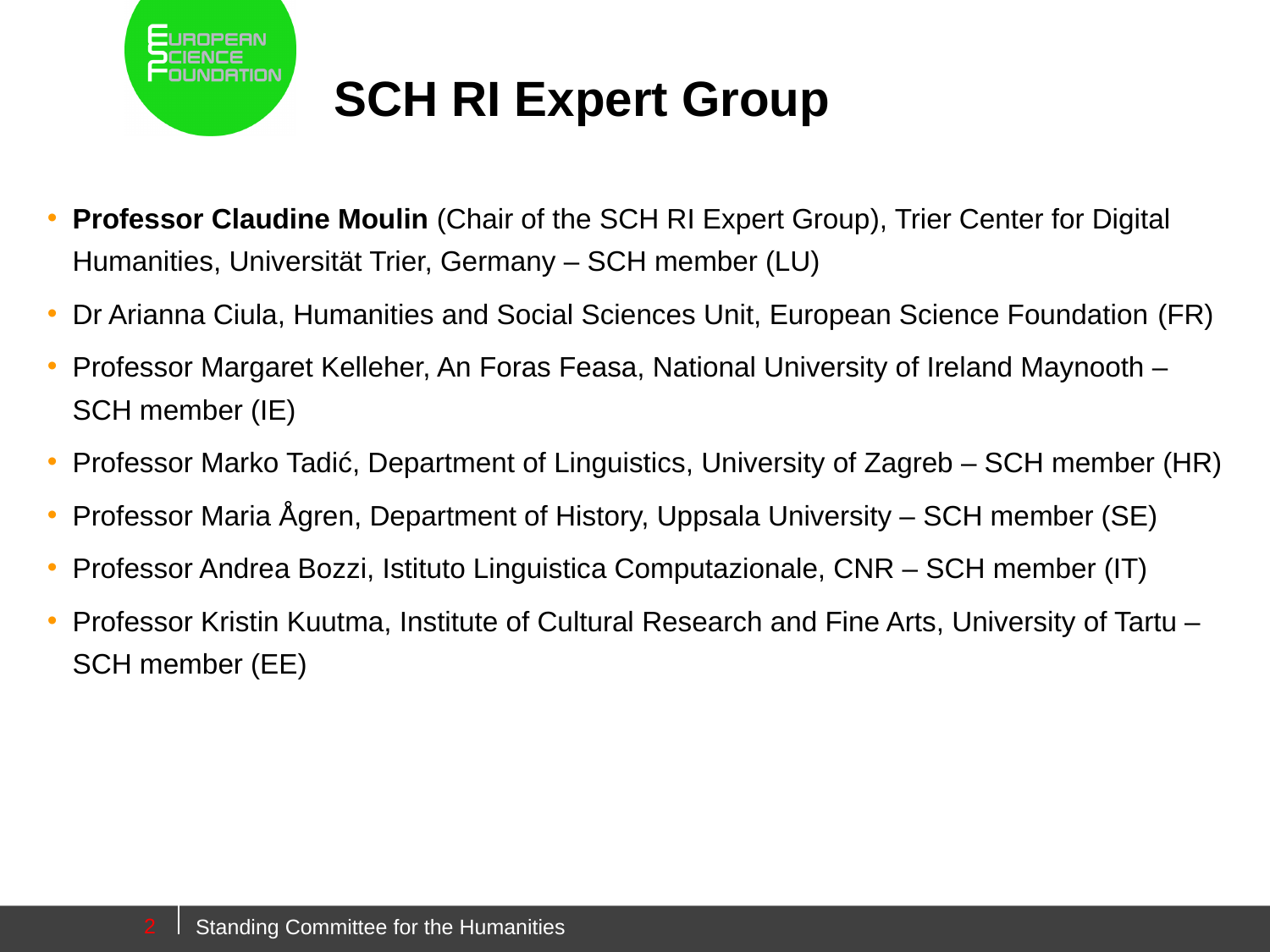

# SCH RI Expert Group
Professor Claudine Moulin (Chair of the SCH RI Expert Group), Trier Center for Digital Humanities, Universität Trier, Germany – SCH member (LU)
Dr Arianna Ciula, Humanities and Social Sciences Unit, European Science Foundation (FR)
Professor Margaret Kelleher, An Foras Feasa, National University of Ireland Maynooth – SCH member (IE)
Professor Marko Tadić, Department of Linguistics, University of Zagreb – SCH member (HR)
Professor Maria Ågren, Department of History, Uppsala University – SCH member (SE)
Professor Andrea Bozzi, Istituto Linguistica Computazionale, CNR – SCH member (IT)
Professor Kristin Kuutma, Institute of Cultural Research and Fine Arts, University of Tartu – SCH member (EE)
2
Standing Committee for the Humanities